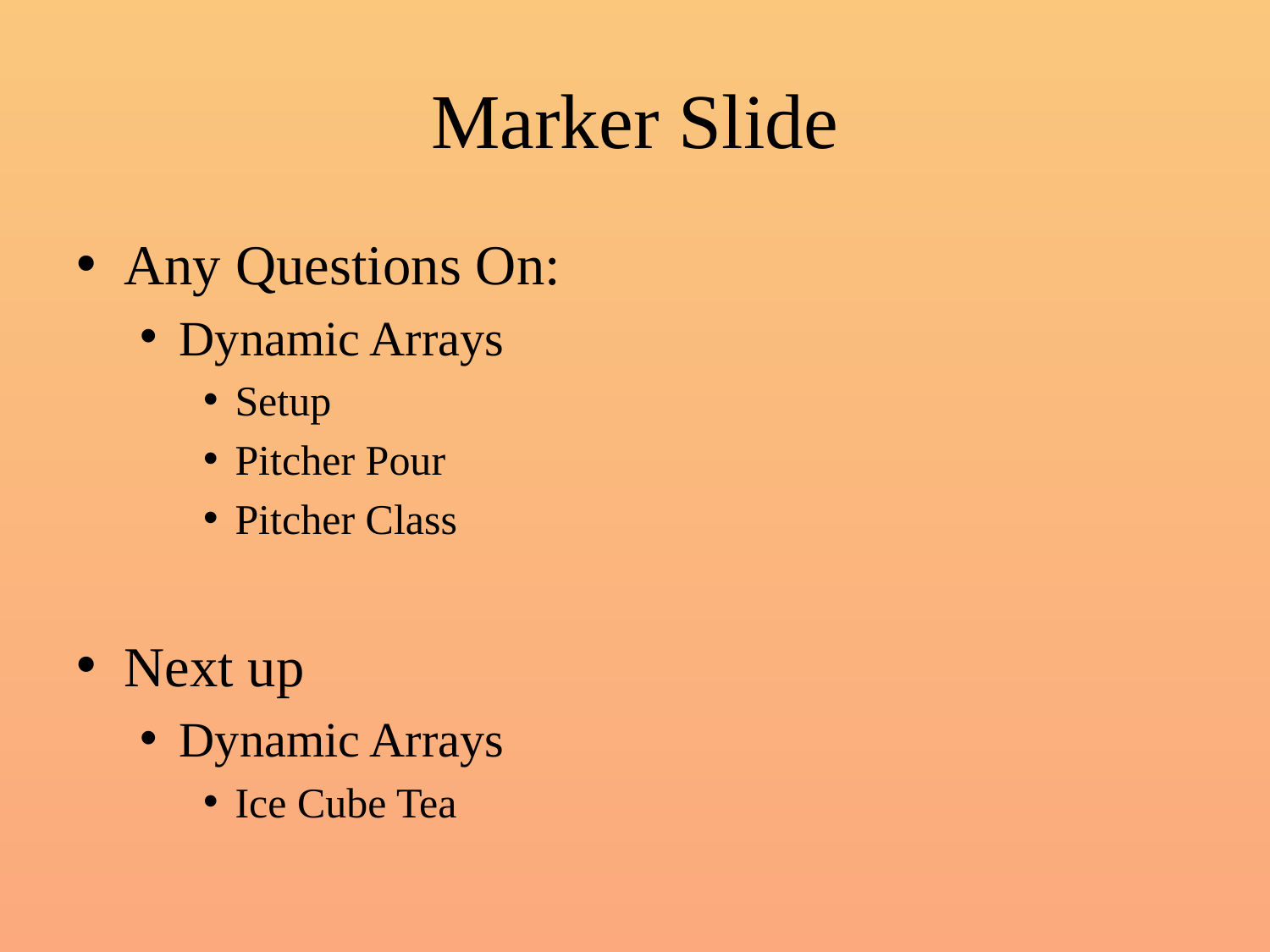

# Marker Slide
Any Questions On:
Dynamic Arrays
Setup
Pitcher Pour
Pitcher Class

Next up
Dynamic Arrays
Ice Cube Tea